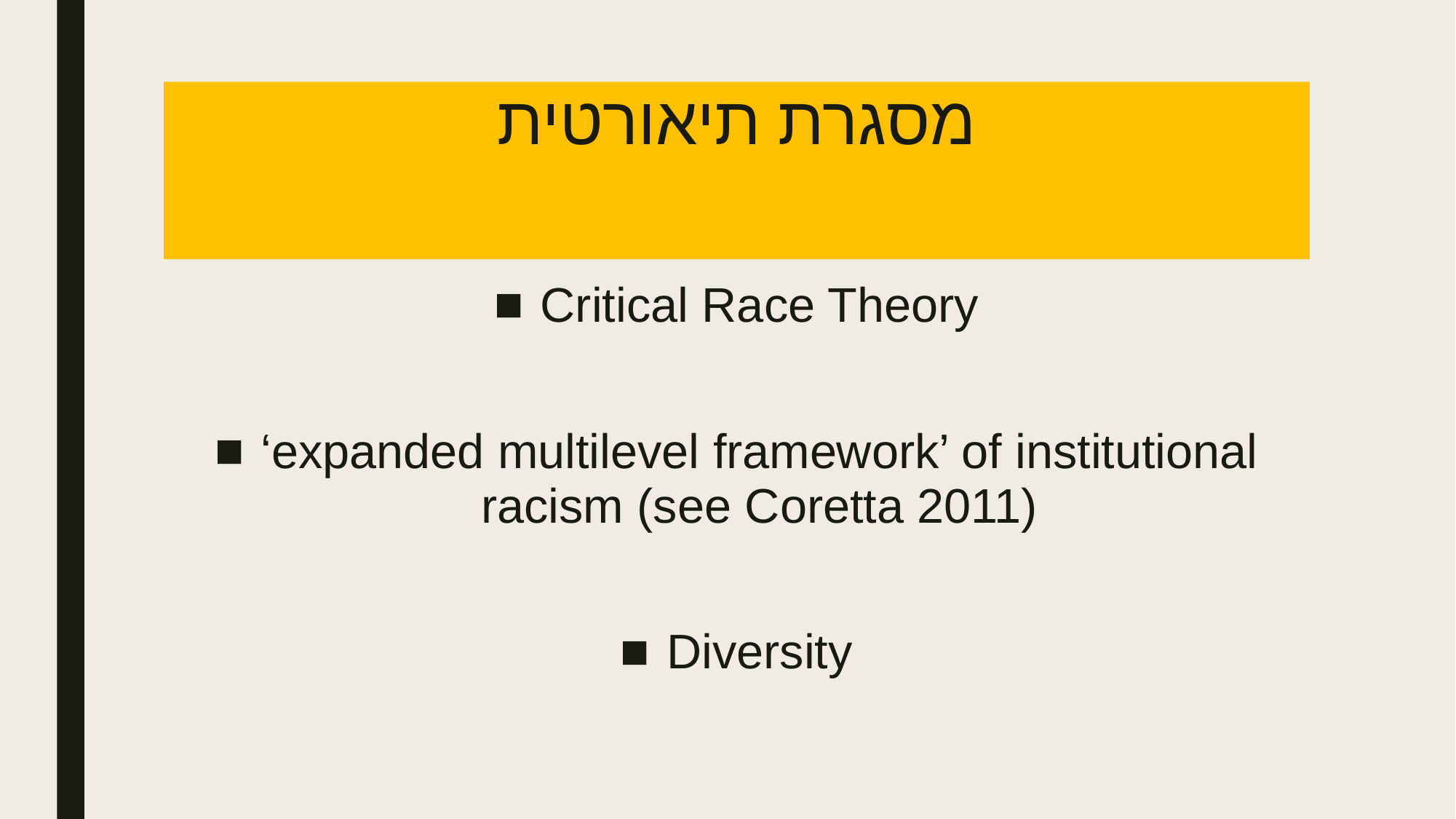

# מסגרת תיאורטית
Critical Race Theory

‘expanded multilevel framework’ of institutional racism (see Coretta 2011)

Diversity